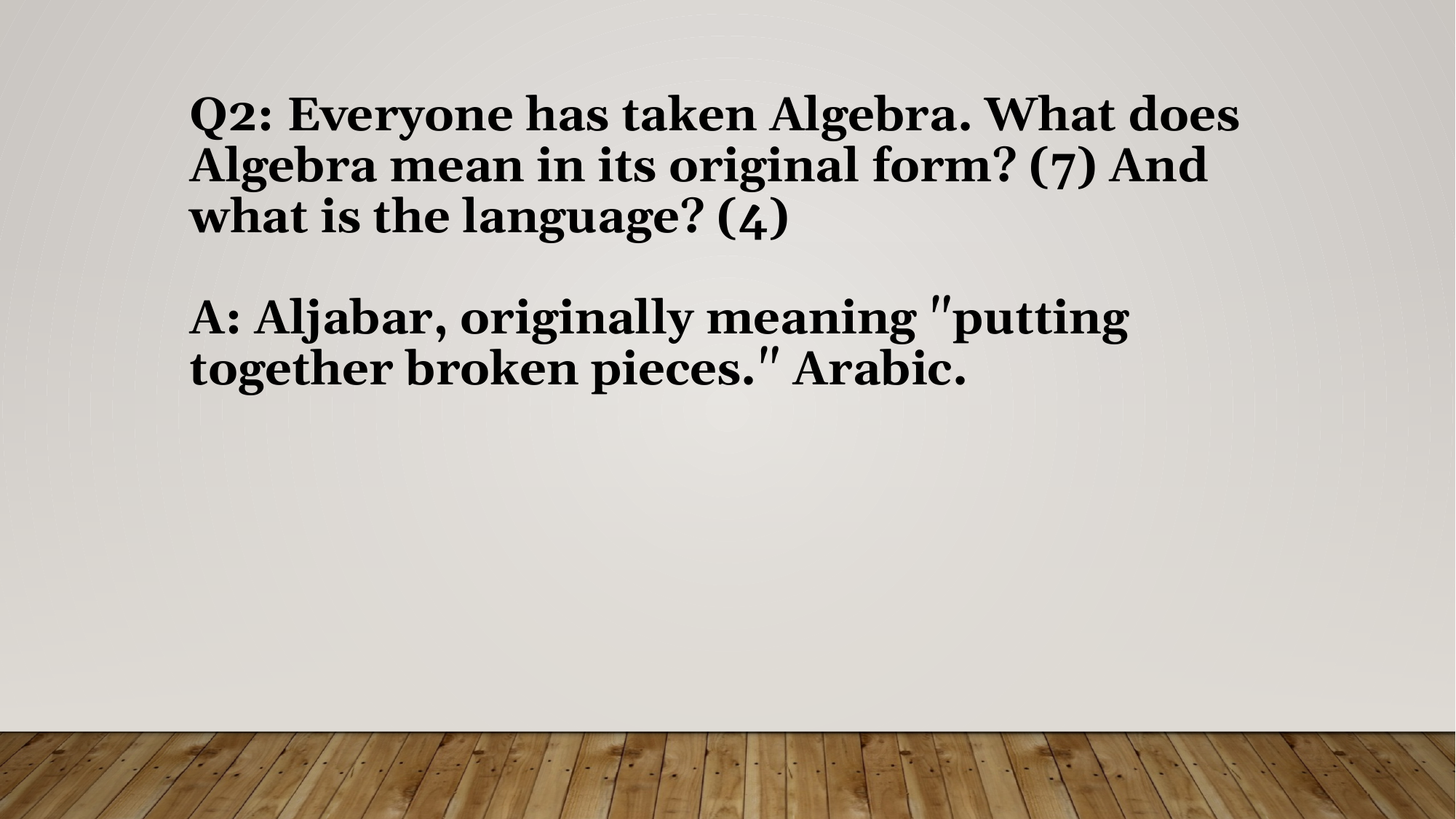

Q2: Everyone has taken Algebra. What does Algebra mean in its original form? (7) And what is the language? (4)
A: Aljabar, originally meaning "putting together broken pieces." Arabic.